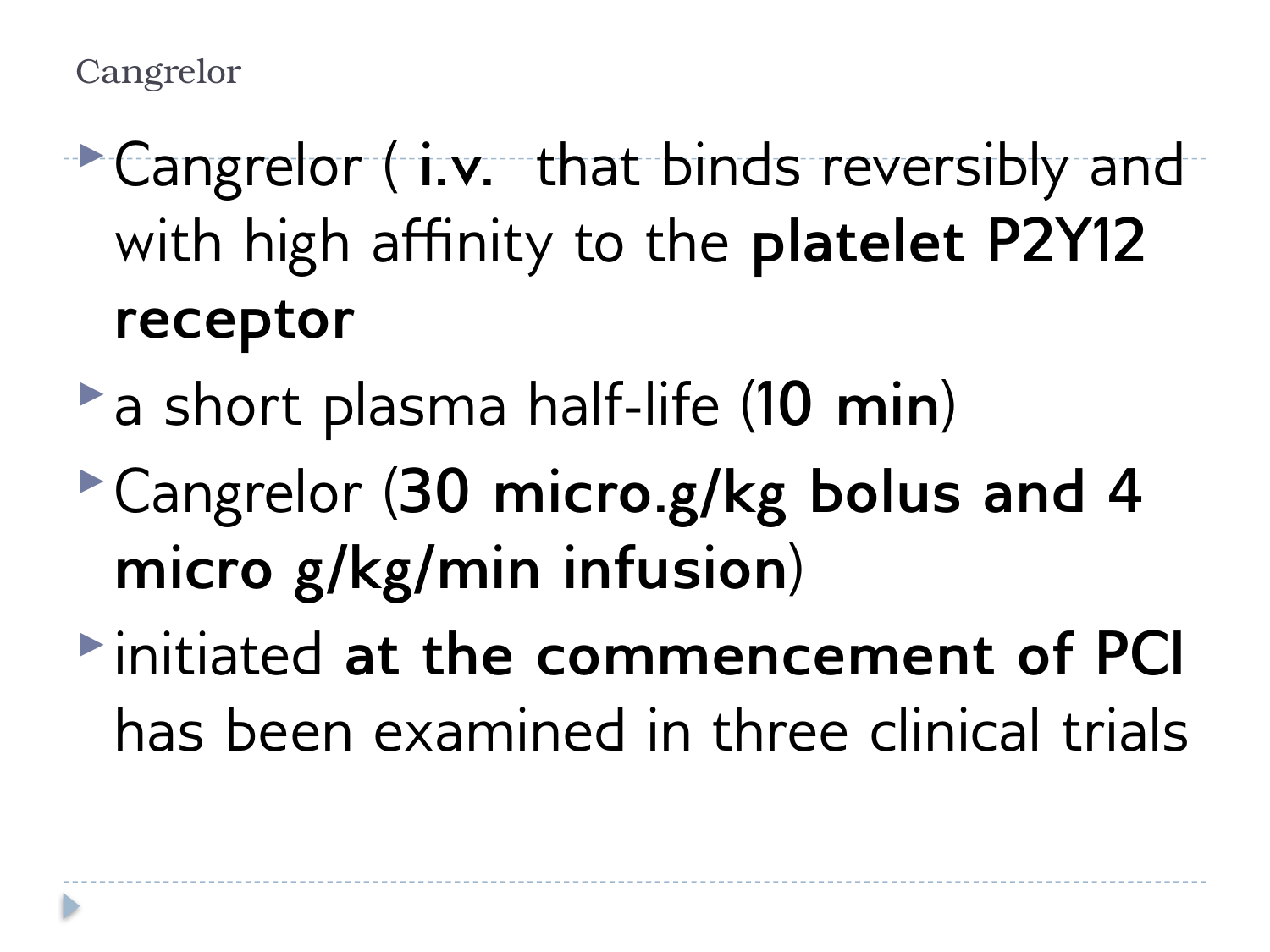

# Cangrelor
Cangrelor ( i.v.  that binds reversibly and with high affinity to the platelet P2Y12 receptor
a short plasma half-life (10 min)
Cangrelor (30 micro.g/kg bolus and 4 micro g/kg/min infusion)
initiated at the commencement of PCI has been examined in three clinical trials